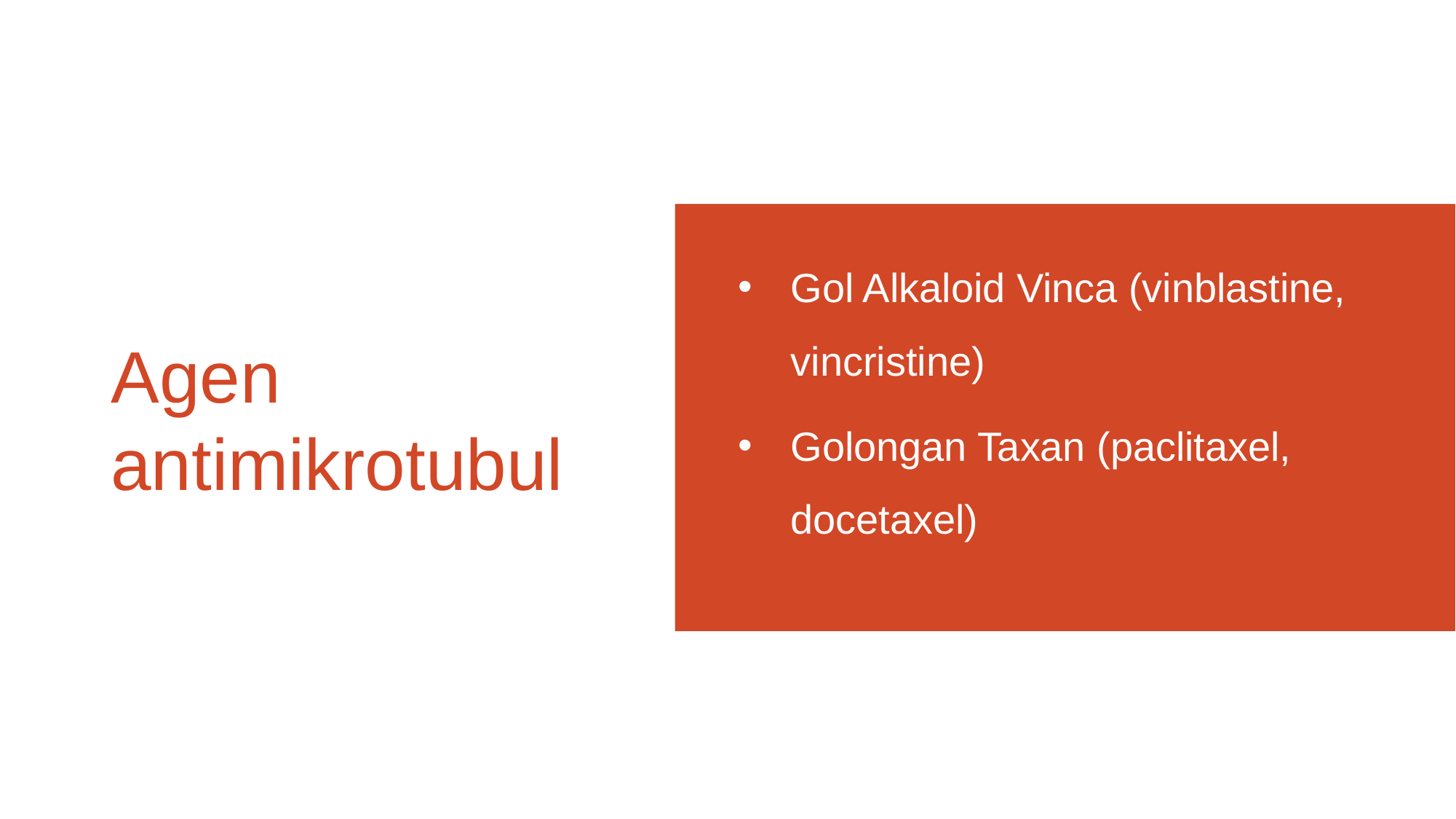

Gol Alkaloid Vinca (vinblastine, vincristine)
Golongan Taxan (paclitaxel, docetaxel)
# Agen antimikrotubul